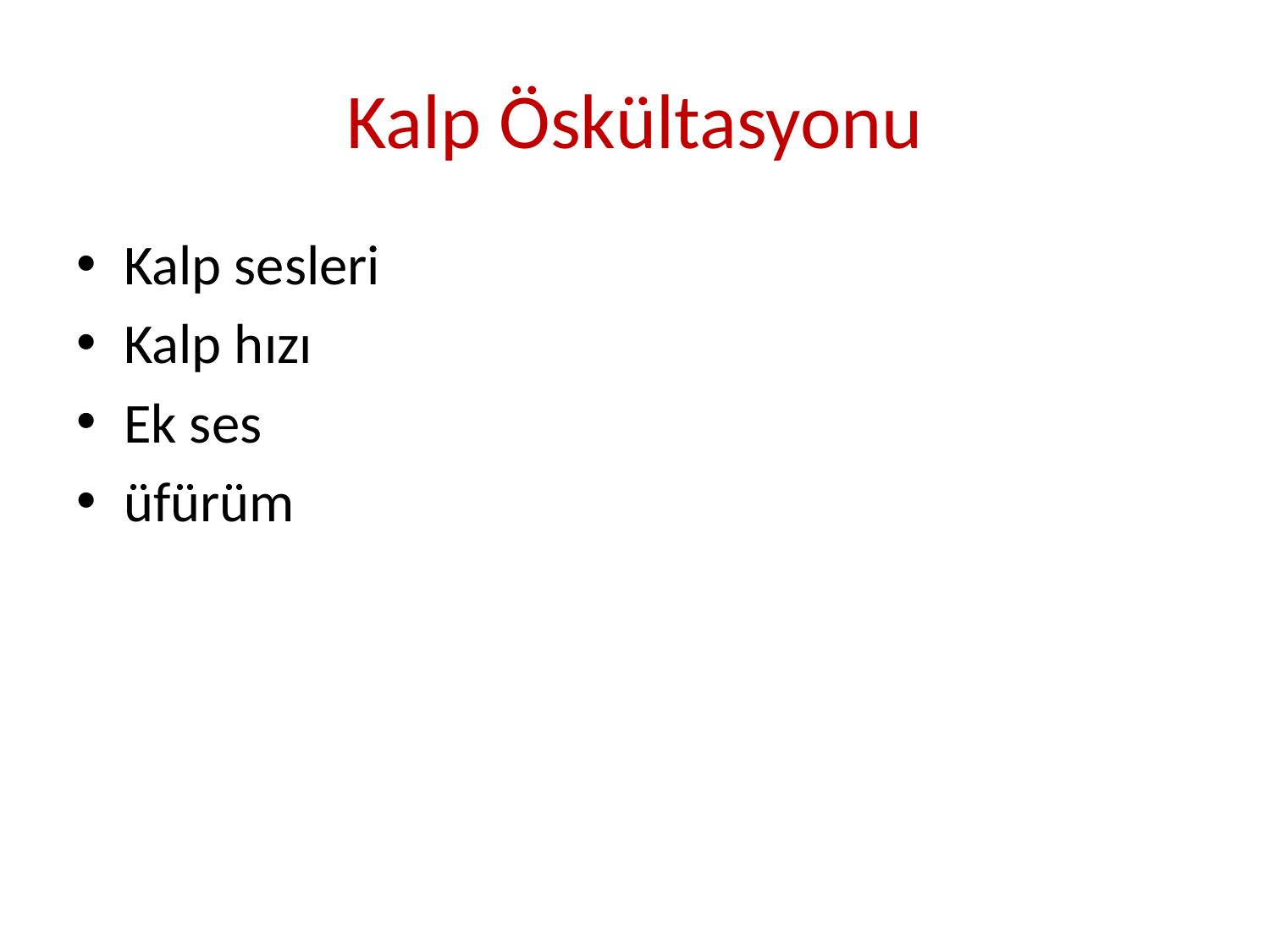

# Kalp Öskültasyonu
Kalp sesleri
Kalp hızı
Ek ses
üfürüm